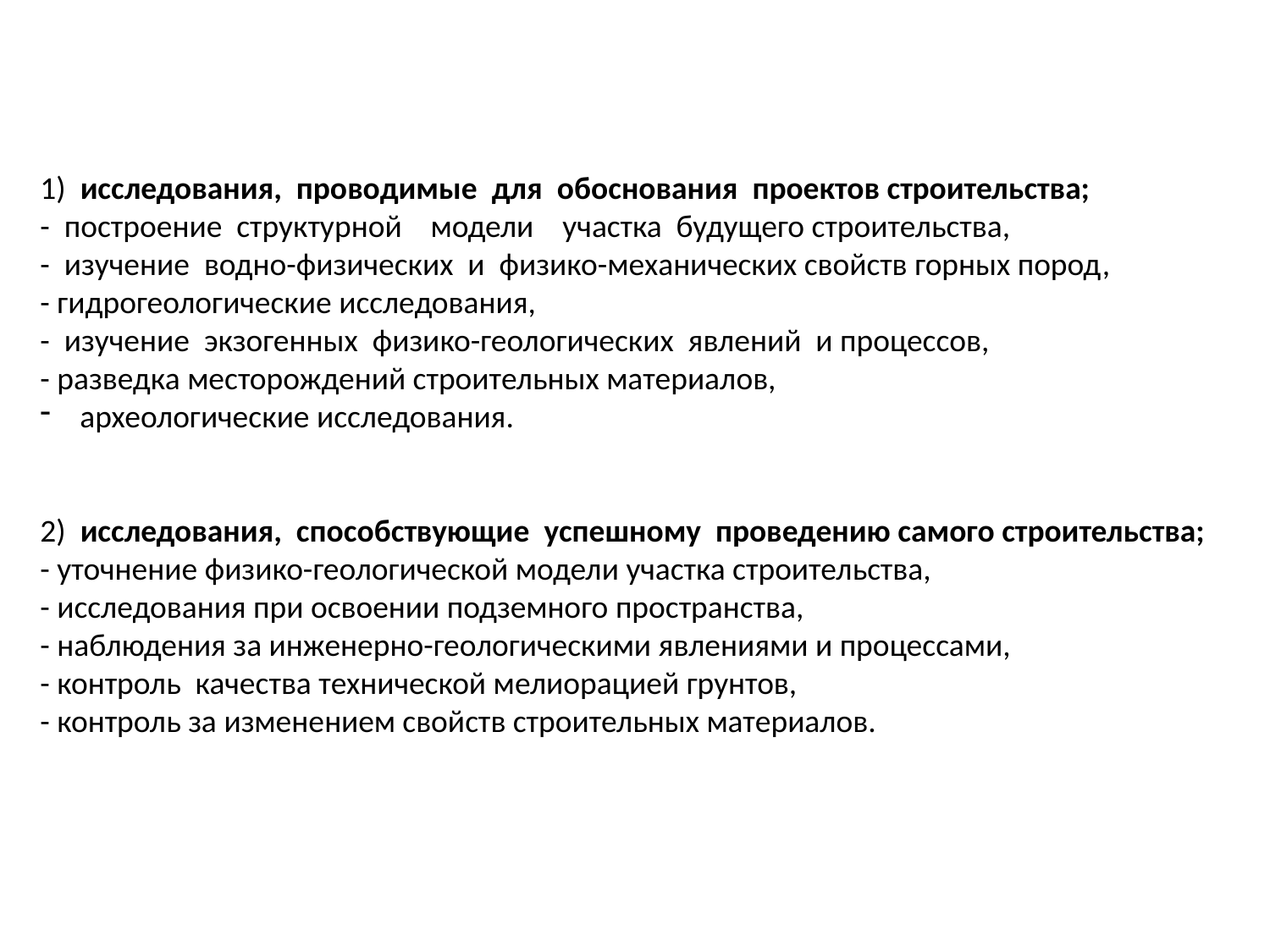

1)  исследования,  проводимые  для  обоснования  проектов строительства;
-  построение  структурной    модели    участка  будущего строительства,
-  изучение  водно-физических  и  физико-механических свойств горных пород,
- гидрогеологические исследования,
-  изучение  экзогенных  физико-геологических  явлений  и процессов,
- разведка месторождений строительных материалов,
археологические исследования.

2)  исследования,  способствующие  успешному  проведению самого строительства;
- уточнение физико-геологической модели участка строительства,
- исследования при освоении подземного пространства,
- наблюдения за инженерно-геологическими явлениями и процессами,
- контроль  качества технической мелиорацией грунтов,
- контроль за изменением свойств строительных материалов.